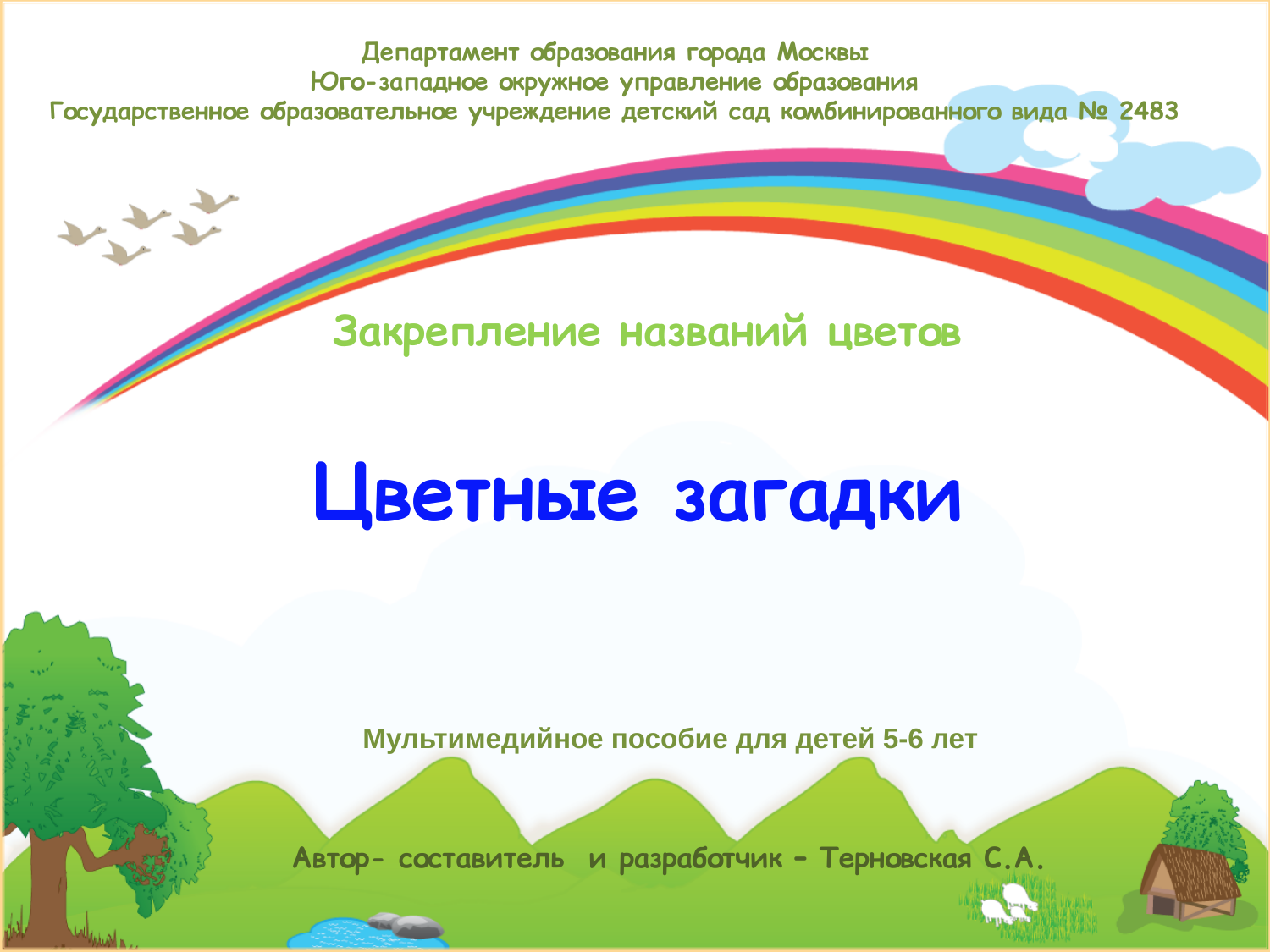

Департамент образования города Москвы
 Юго-западное окружное управление образования
Государственное образовательное учреждение детский сад комбинированного вида № 2483
Закрепление названий цветов
# Цветные загадки
Мультимедийное пособие для детей 5-6 лет

Автор- составитель  и разработчик – Терновская С.А.